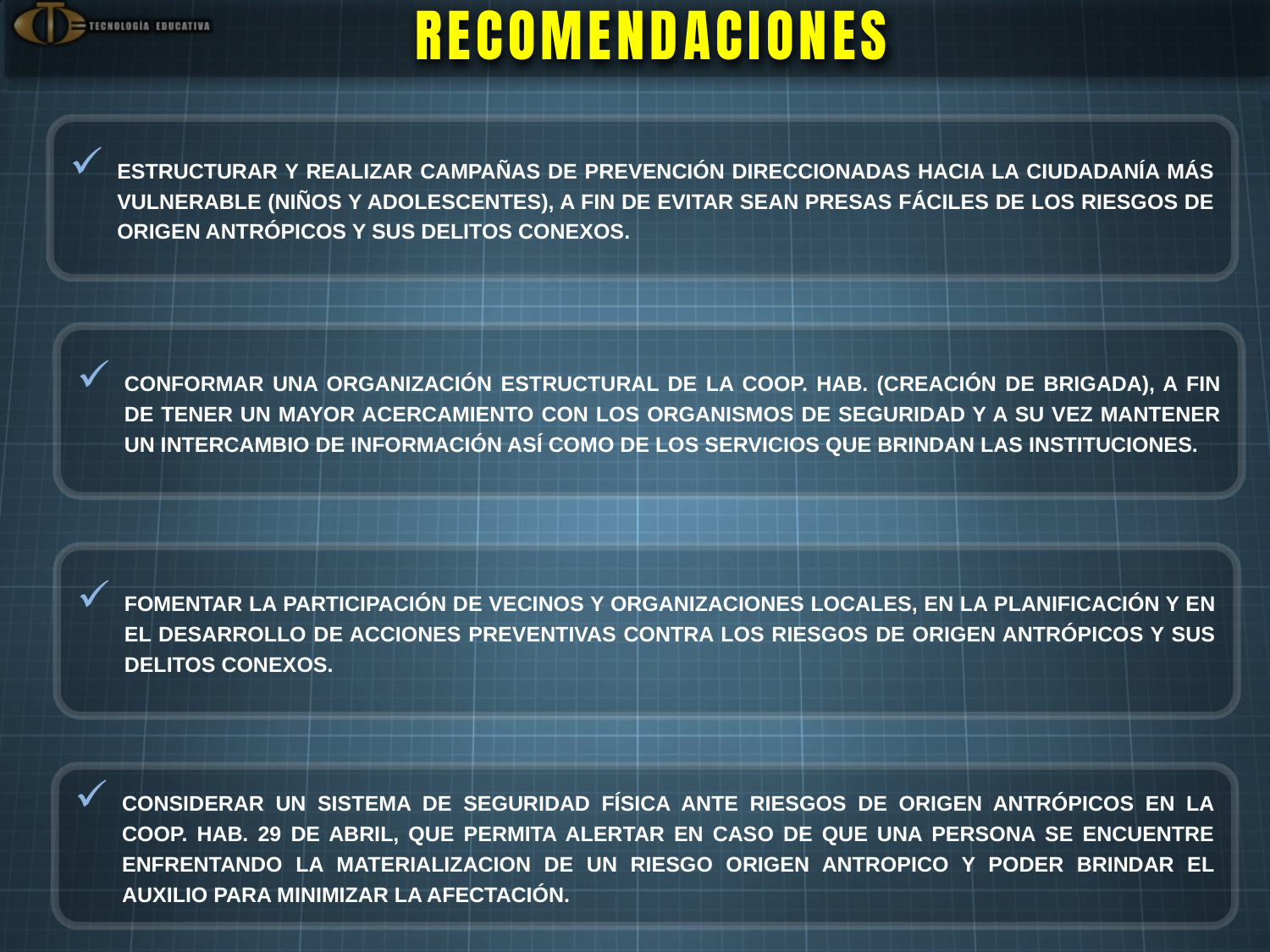

RECOMENDACIONES
ESTRUCTURAR Y REALIZAR CAMPAÑAS DE PREVENCIÓN DIRECCIONADAS HACIA LA CIUDADANÍA MÁS VULNERABLE (NIÑOS Y ADOLESCENTES), A FIN DE EVITAR SEAN PRESAS FÁCILES DE LOS RIESGOS DE ORIGEN ANTRÓPICOS Y SUS DELITOS CONEXOS.
CONFORMAR UNA ORGANIZACIÓN ESTRUCTURAL DE LA COOP. HAB. (CREACIÓN DE BRIGADA), A FIN DE TENER UN MAYOR ACERCAMIENTO CON LOS ORGANISMOS DE SEGURIDAD Y A SU VEZ MANTENER UN INTERCAMBIO DE INFORMACIÓN ASÍ COMO DE LOS SERVICIOS QUE BRINDAN LAS INSTITUCIONES.
FOMENTAR LA PARTICIPACIÓN DE VECINOS Y ORGANIZACIONES LOCALES, EN LA PLANIFICACIÓN Y EN EL DESARROLLO DE ACCIONES PREVENTIVAS CONTRA LOS RIESGOS DE ORIGEN ANTRÓPICOS Y SUS DELITOS CONEXOS.
CONSIDERAR UN SISTEMA DE SEGURIDAD FÍSICA ANTE RIESGOS DE ORIGEN ANTRÓPICOS EN LA COOP. HAB. 29 DE ABRIL, QUE PERMITA ALERTAR EN CASO DE QUE UNA PERSONA SE ENCUENTRE ENFRENTANDO LA MATERIALIZACION DE UN RIESGO ORIGEN ANTROPICO Y PODER BRINDAR EL AUXILIO PARA MINIMIZAR LA AFECTACIÓN.